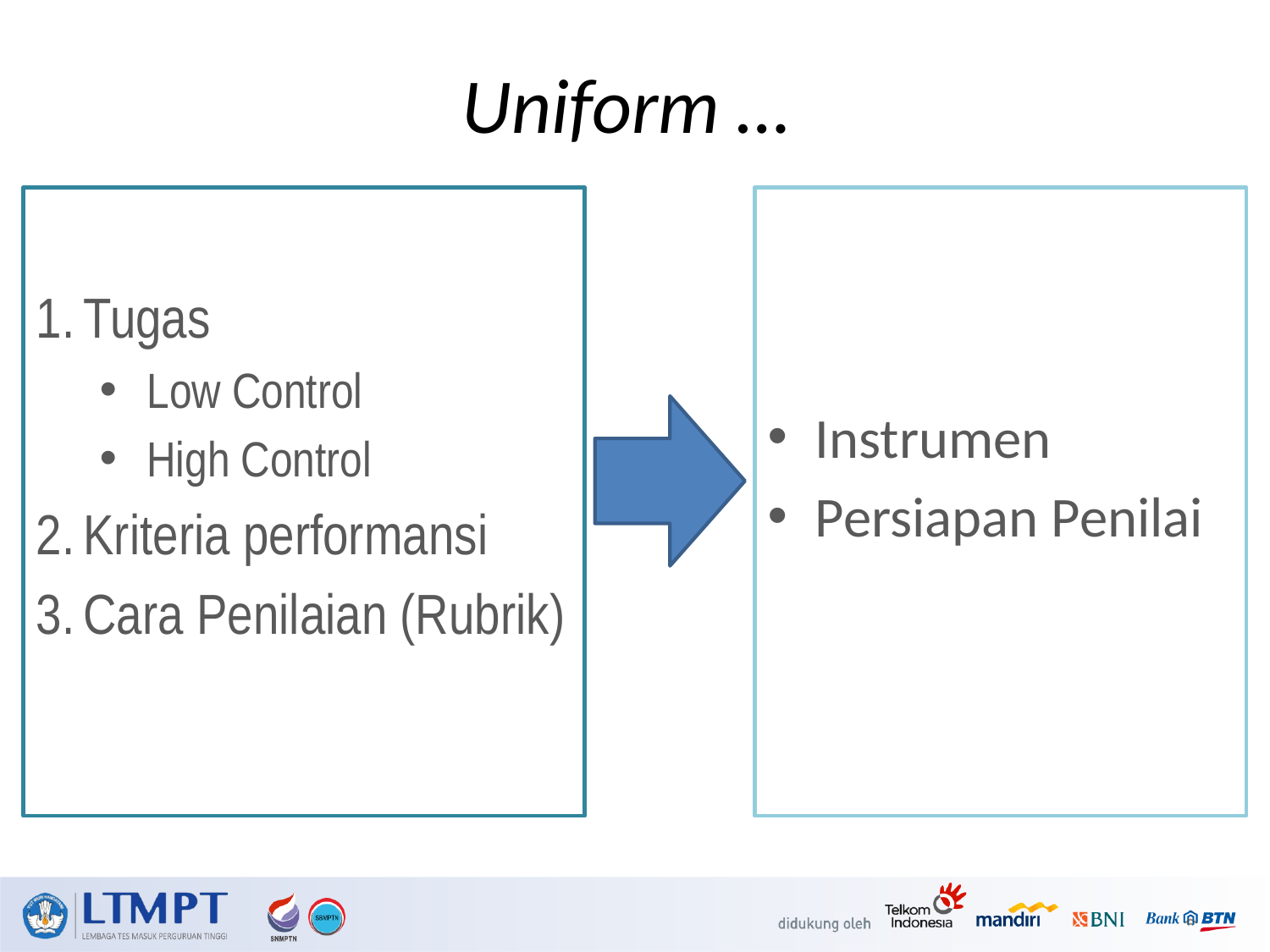

Uniform …

Instrumen
Persiapan Penilai

Tugas
Low Control
High Control
Kriteria performansi
Cara Penilaian (Rubrik)